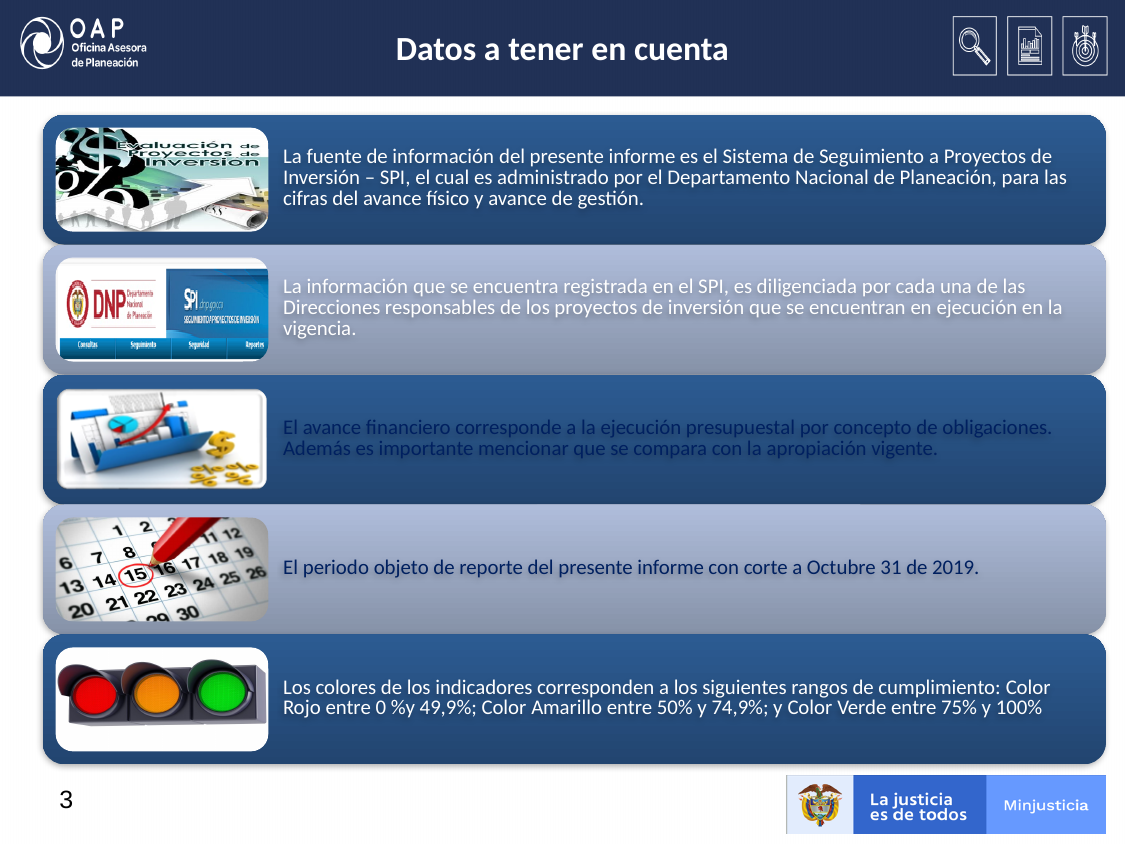

# Datos a tener en cuenta
La fuente de información del presente informe es el Sistema de Seguimiento a Proyectos de Inversión – SPI, el cual es administrado por el Departamento Nacional de Planeación, para las cifras del avance físico y avance de gestión.
La información que se encuentra registrada en el SPI, es diligenciada por cada una de las Direcciones responsables de los proyectos de inversión que se encuentran en ejecución en la vigencia.
El avance financiero corresponde a la ejecución presupuestal por concepto de obligaciones. Además es importante mencionar que se compara con la apropiación vigente.
El periodo objeto de reporte del presente informe con corte a Octubre 31 de 2019.
Los colores de los indicadores corresponden a los siguientes rangos de cumplimiento: Color Rojo entre 0 %y 49,9%; Color Amarillo entre 50% y 74,9%; y Color Verde entre 75% y 100%
3